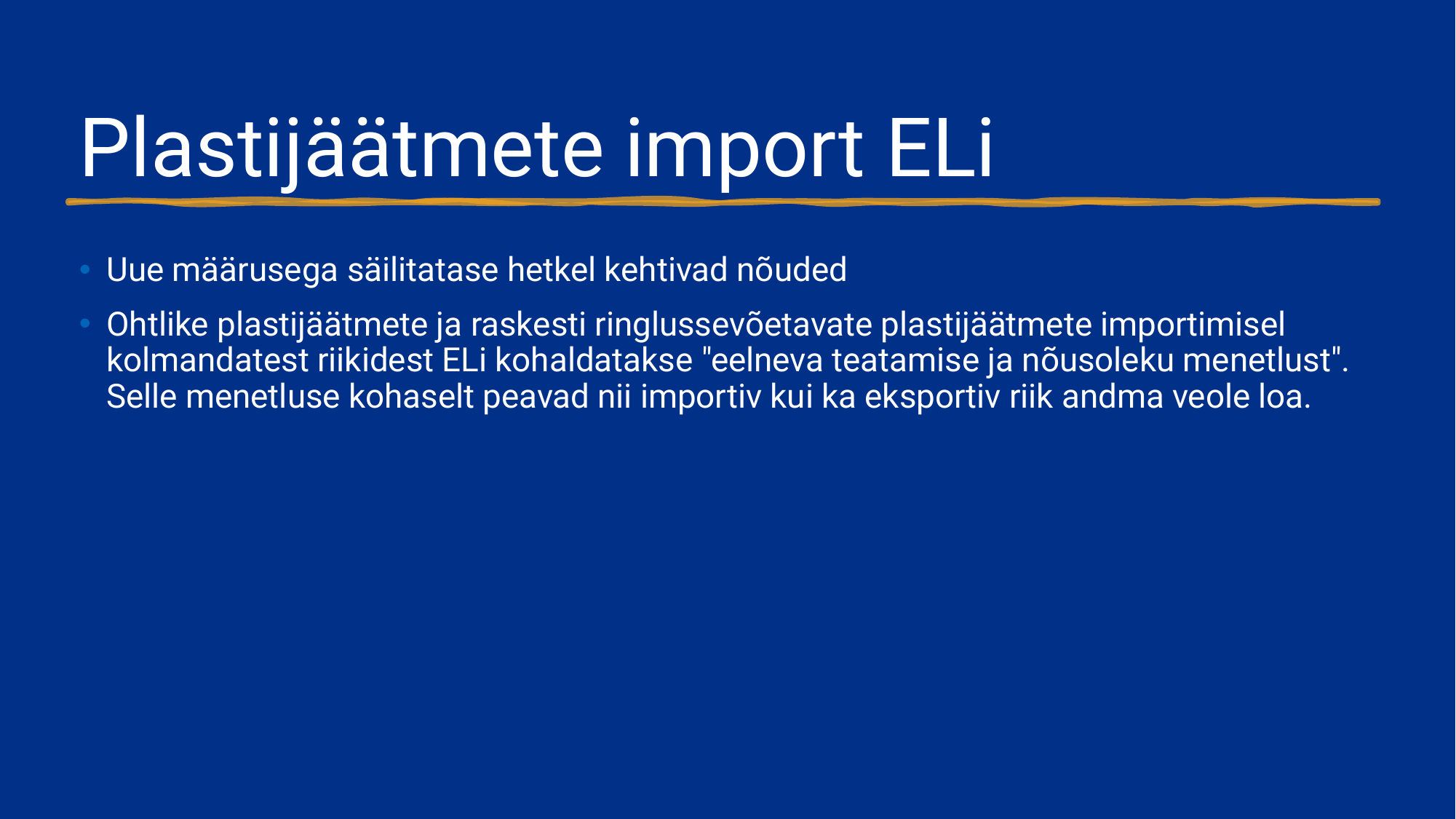

# Plastijäätmete import ELi

Uue määrusega säilitatase hetkel kehtivad nõuded
Ohtlike plastijäätmete ja raskesti ringlussevõetavate plastijäätmete importimisel kolmandatest riikidest ELi kohaldatakse "eelneva teatamise ja nõusoleku menetlust". Selle menetluse kohaselt peavad nii importiv kui ka eksportiv riik andma veole loa.